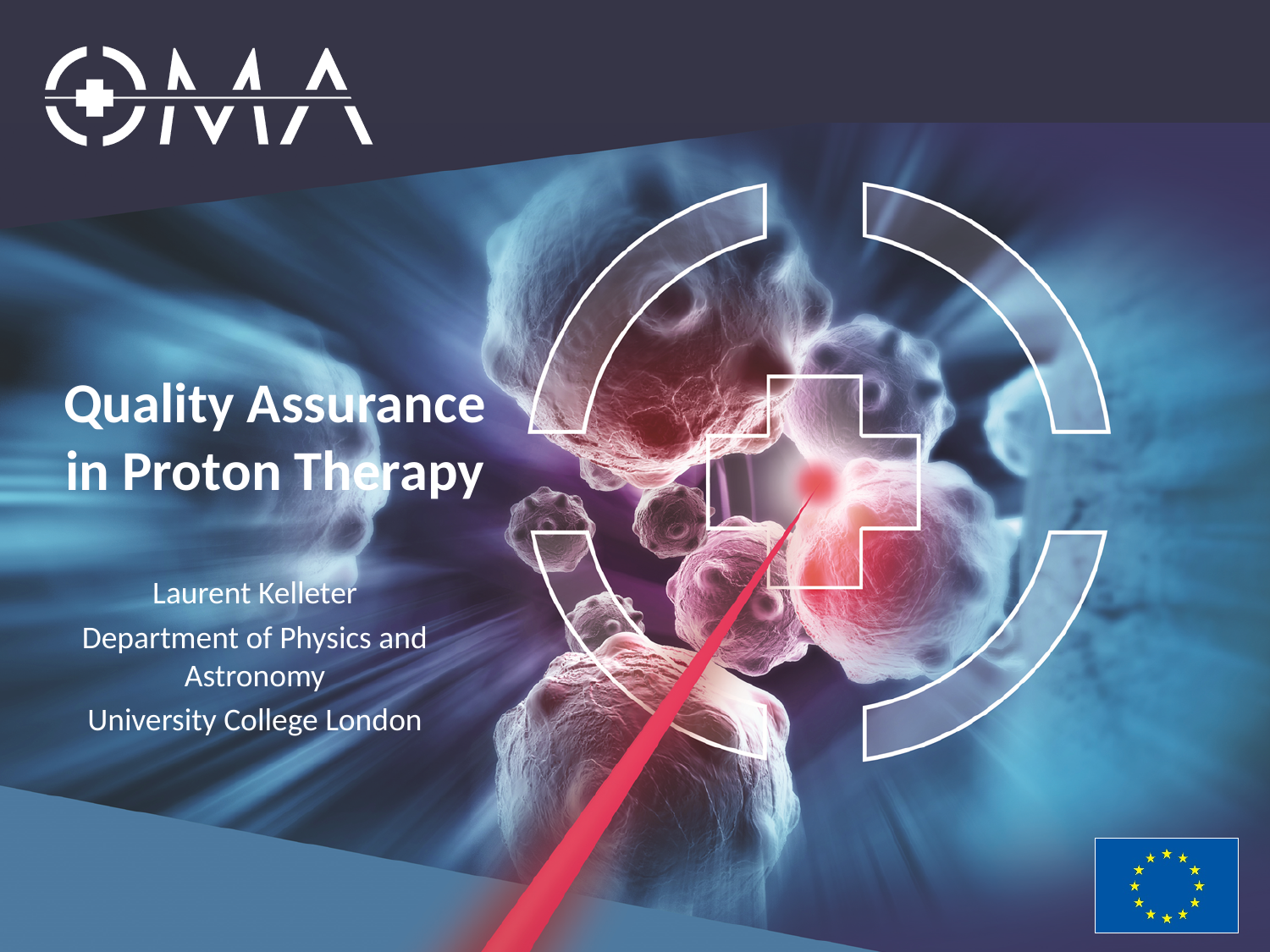

# Quality Assurance in Proton Therapy
Laurent Kelleter
Department of Physics and Astronomy
University College London